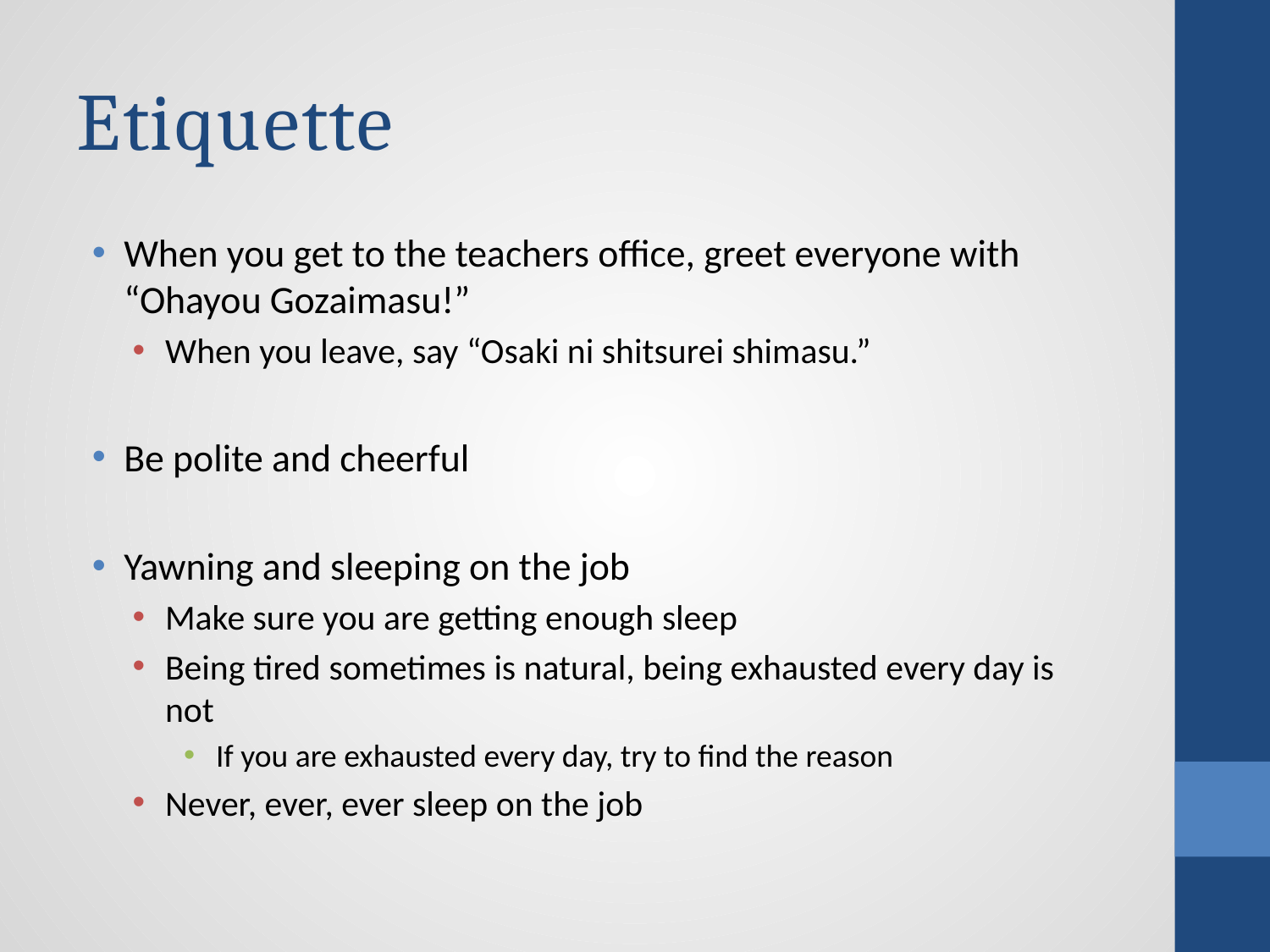

# Etiquette
When you get to the teachers office, greet everyone with  “Ohayou Gozaimasu!”
When you leave, say “Osaki ni shitsurei shimasu.”

Be polite and cheerful

Yawning and sleeping on the job
Make sure you are getting enough sleep
Being tired sometimes is natural, being exhausted every day is not
If you are exhausted every day, try to find the reason
Never, ever, ever sleep on the job